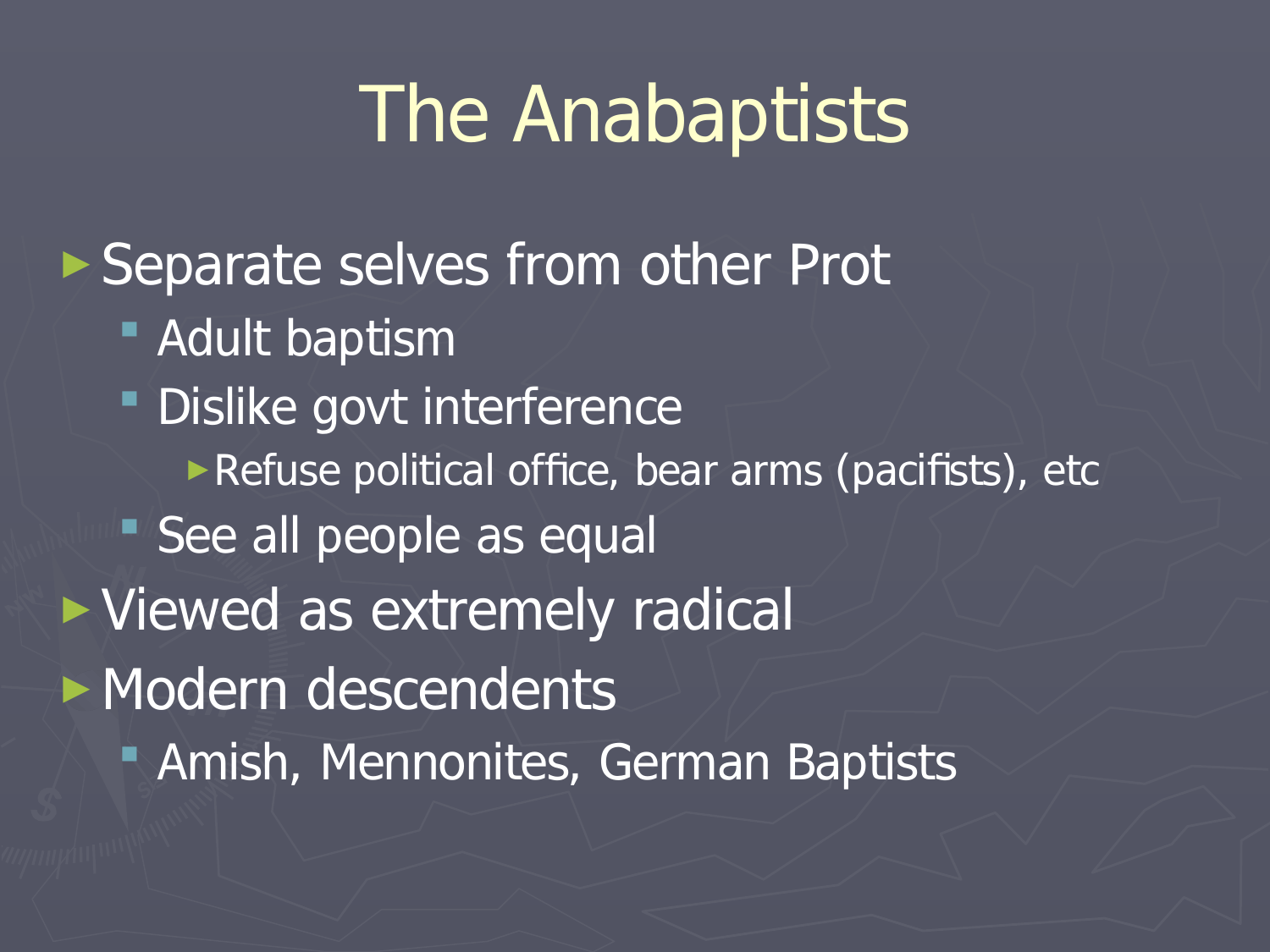

# The Anabaptists
Separate selves from other Prot
Adult baptism
Dislike govt interference
Refuse political office, bear arms (pacifists), etc
See all people as equal
Viewed as extremely radical
Modern descendents
Amish, Mennonites, German Baptists